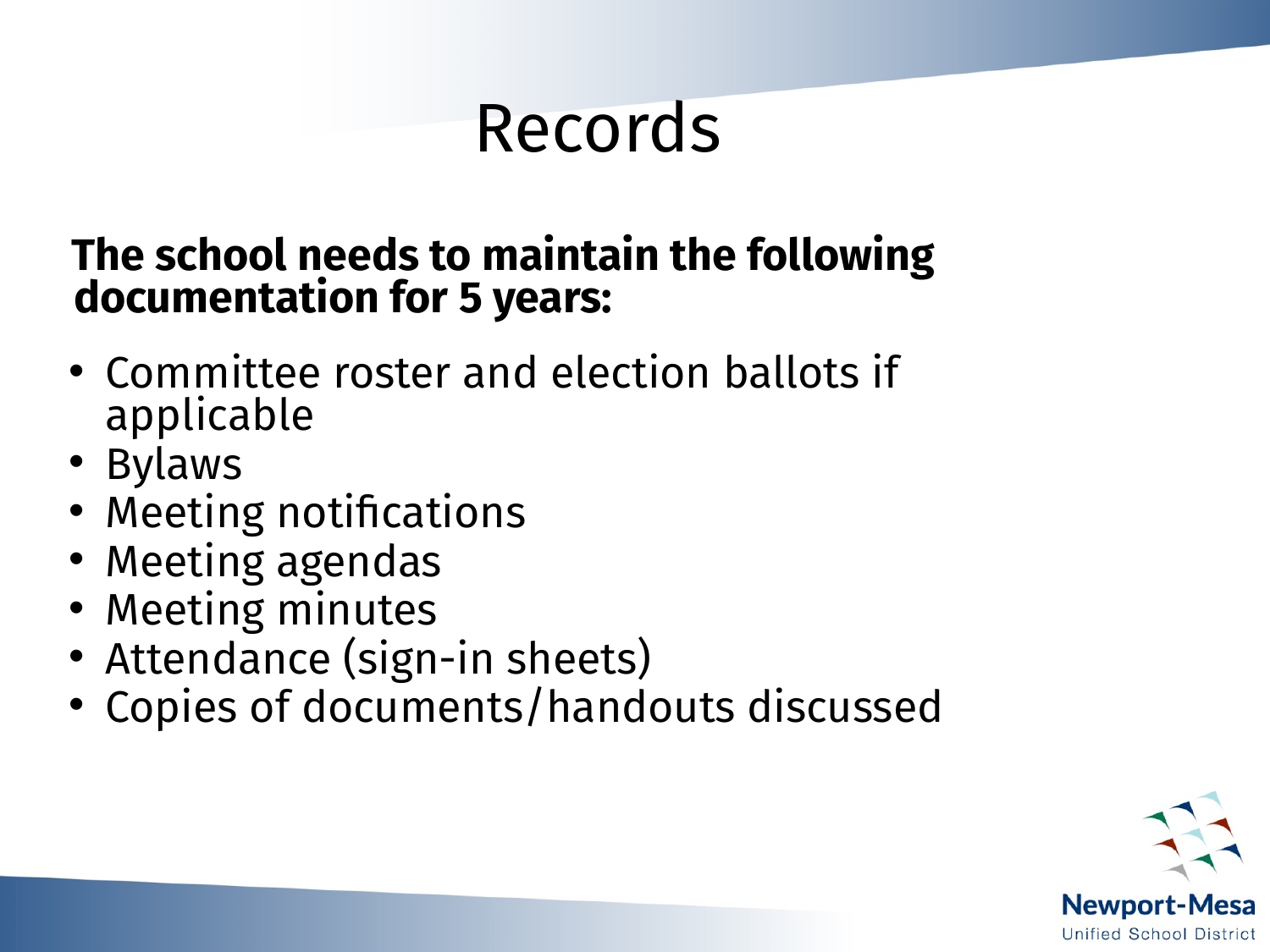

# Records

The school needs to maintain the following documentation for 5 years:

Committee roster and election ballots if applicable
Bylaws
Meeting notifications
Meeting agendas
Meeting minutes
Attendance (sign-in sheets)
Copies of documents/handouts discussed